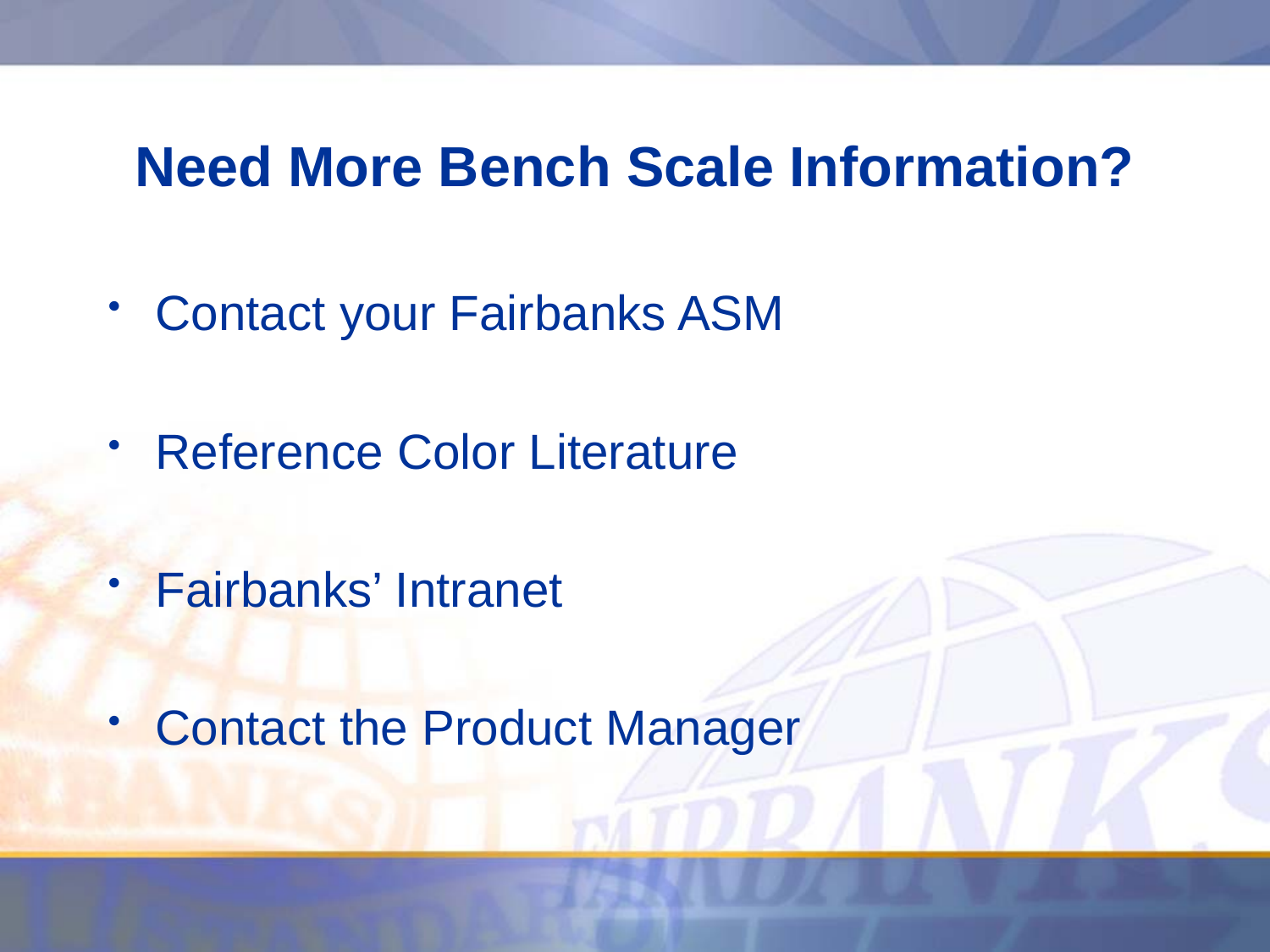

# Need More Bench Scale Information?
Contact your Fairbanks ASM

Reference Color Literature

Fairbanks’ Intranet

Contact the Product Manager